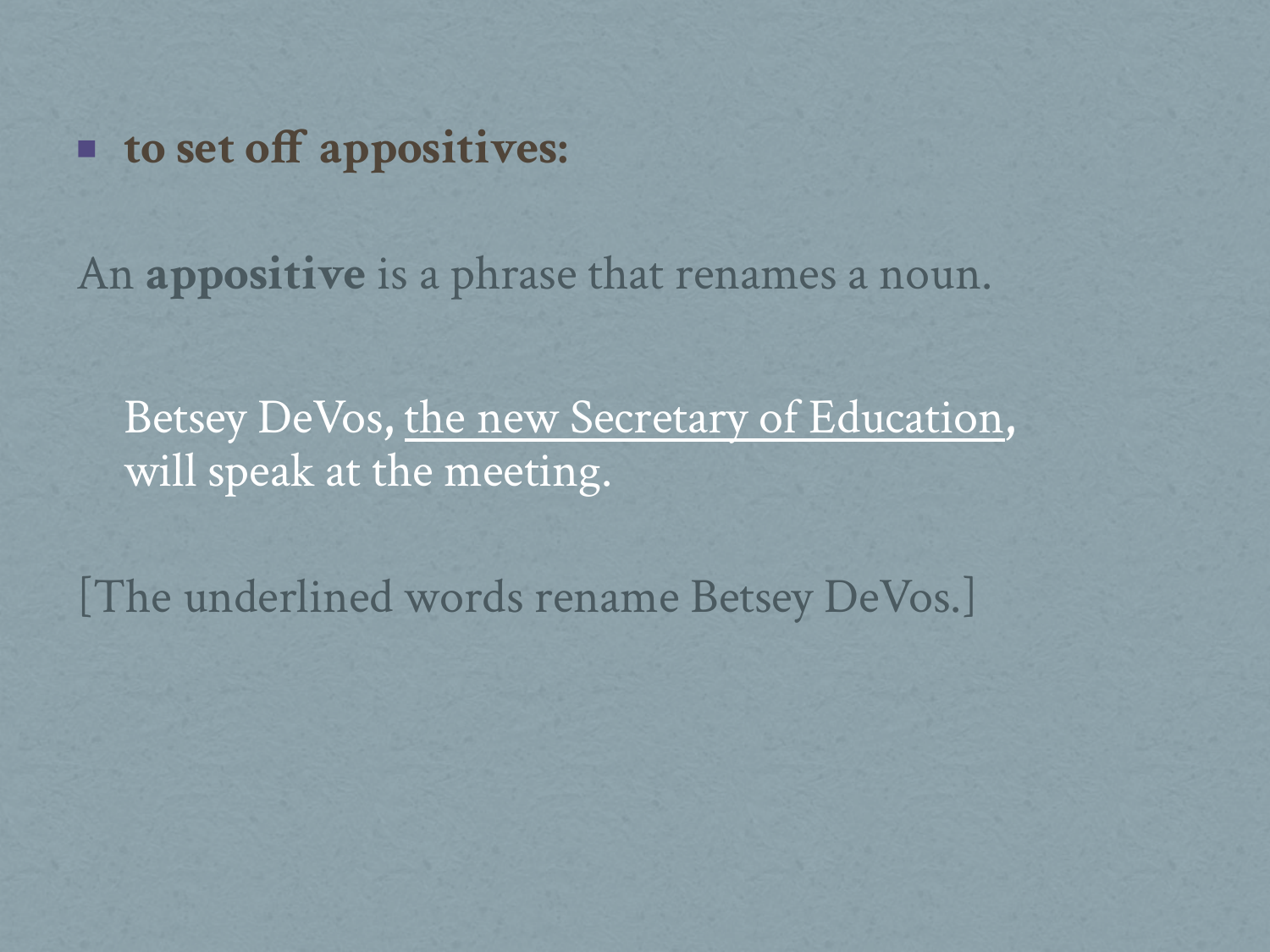

to set off appositives:

An appositive is a phrase that renames a noun.

	Betsey DeVos, the new Secretary of Education, will speak at the meeting.

[The underlined words rename Betsey DeVos.]